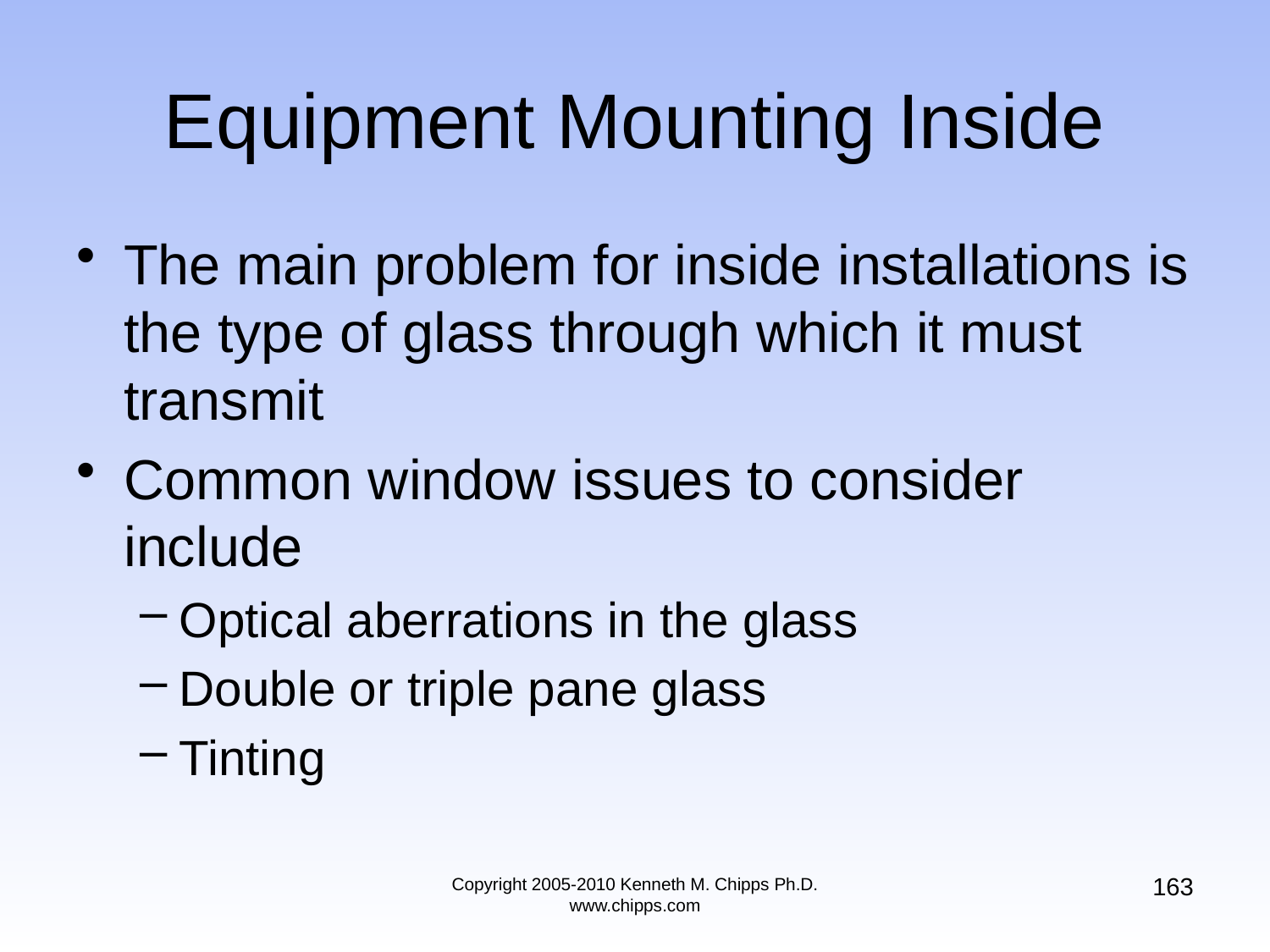

# Equipment Mounting Inside
The main problem for inside installations is the type of glass through which it must transmit
Common window issues to consider include
Optical aberrations in the glass
Double or triple pane glass
Tinting
163
Copyright 2005-2010 Kenneth M. Chipps Ph.D. www.chipps.com